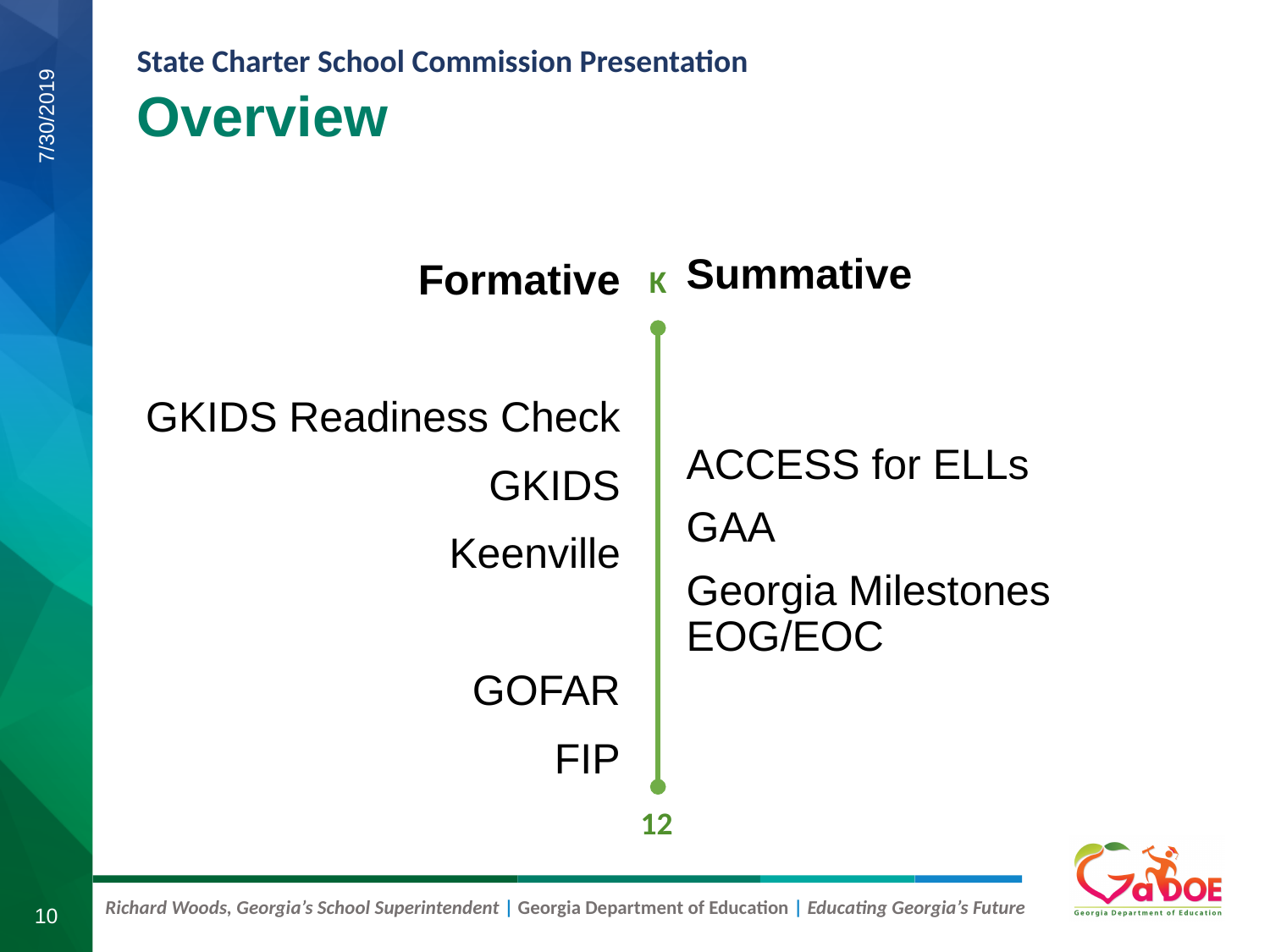

Overview

7/30/2019
Formative

GKIDS Readiness Check
GKIDS
Keenville

GOFAR
FIP
Summative

ACCESS for ELLs
GAA
Georgia Milestones EOG/EOC

K
12
10